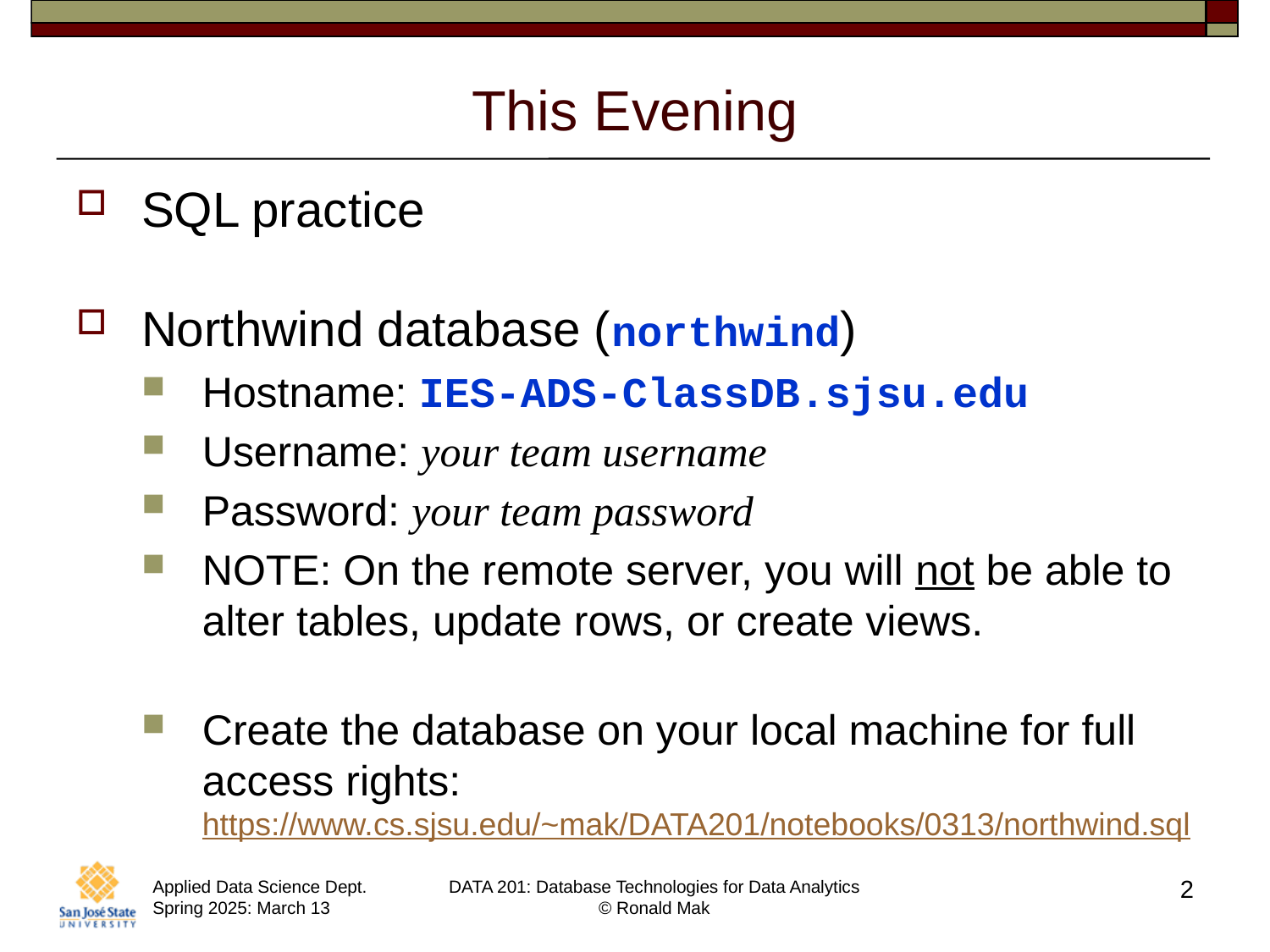

# This Evening
SQL practice

Northwind database (northwind)
Hostname: IES-ADS-ClassDB.sjsu.edu
Username: your team username
Password: your team password
NOTE: On the remote server, you will not be able to alter tables, update rows, or create views.

Create the database on your local machine for full access rights:
https://www.cs.sjsu.edu/~mak/DATA201/notebooks/0313/northwind.sql
2